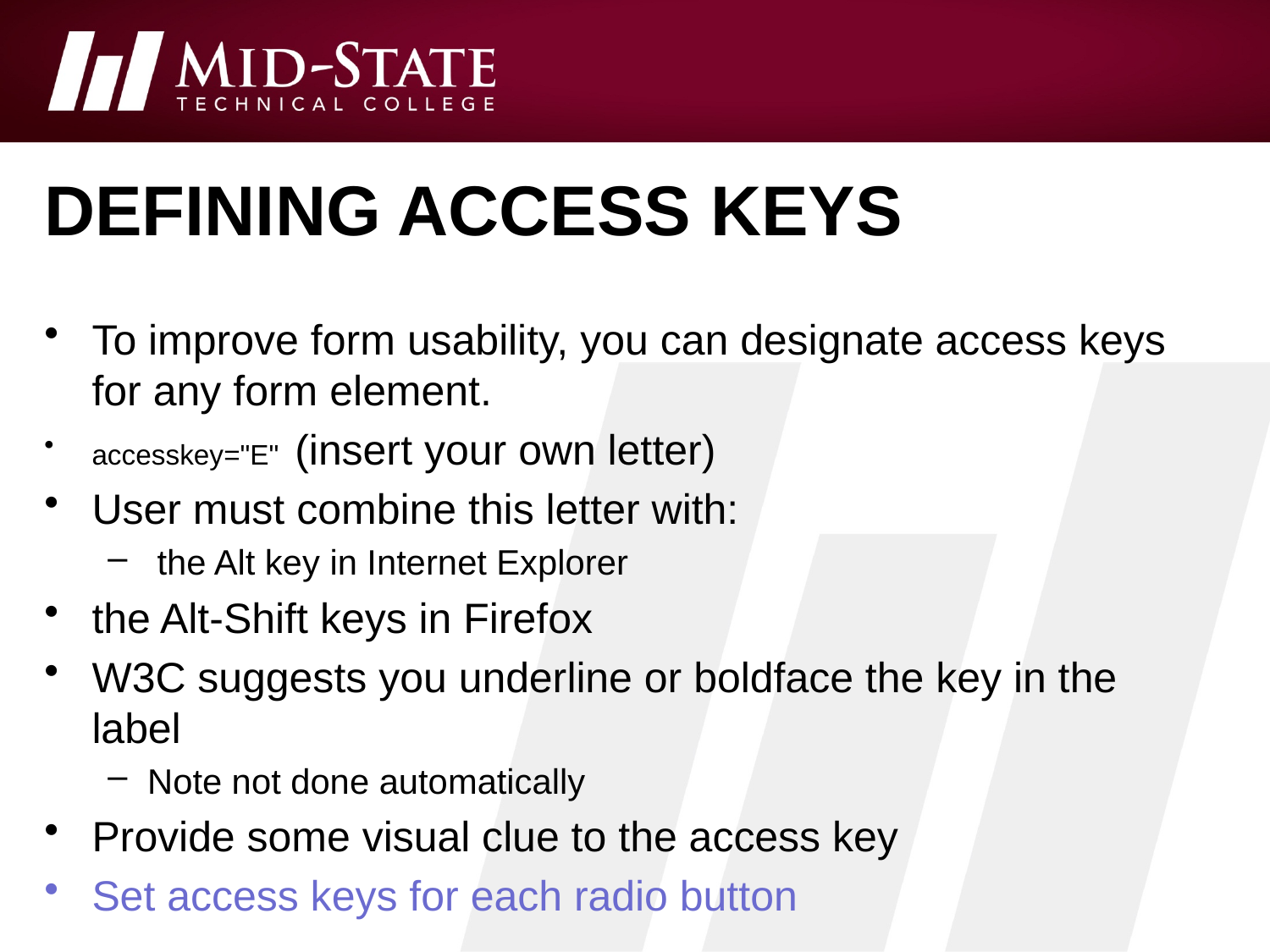

# Defining access keys
To improve form usability, you can designate access keys for any form element.
accesskey="E"  (insert your own letter)
User must combine this letter with:
 the Alt key in Internet Explorer
the Alt-Shift keys in Firefox
W3C suggests you underline or boldface the key in the label
Note not done automatically
Provide some visual clue to the access key
Set access keys for each radio button